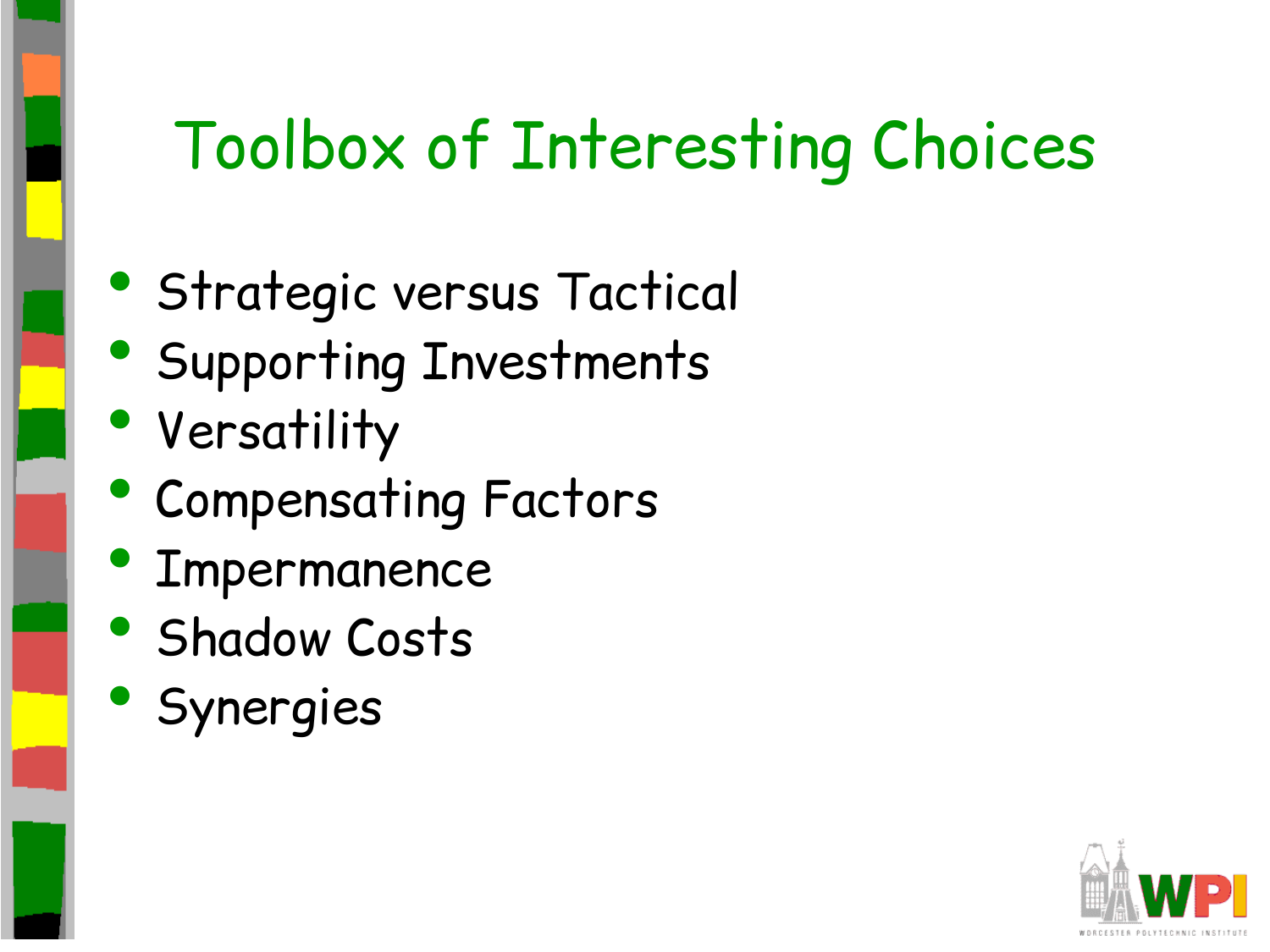

# Toolbox of Interesting Choices
Strategic versus Tactical
Supporting Investments
Versatility
Compensating Factors
Impermanence
Shadow Costs
Synergies